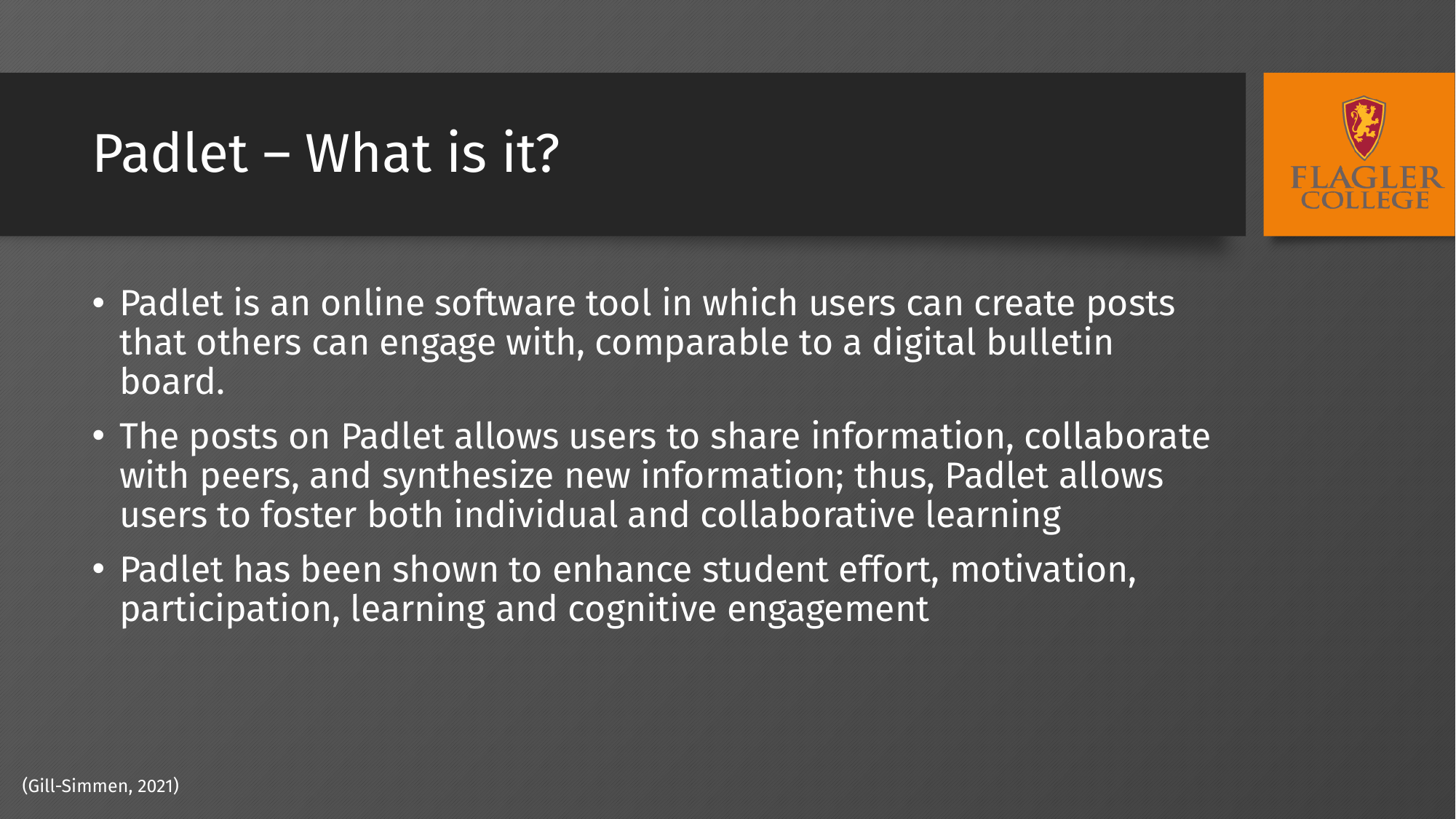

# Padlet – What is it?
Padlet is an online software tool in which users can create posts that others can engage with, comparable to a digital bulletin board.
The posts on Padlet allows users to share information, collaborate with peers, and synthesize new information; thus, Padlet allows users to foster both individual and collaborative learning
Padlet has been shown to enhance student effort, motivation, participation, learning and cognitive engagement

(Gill-Simmen, 2021)